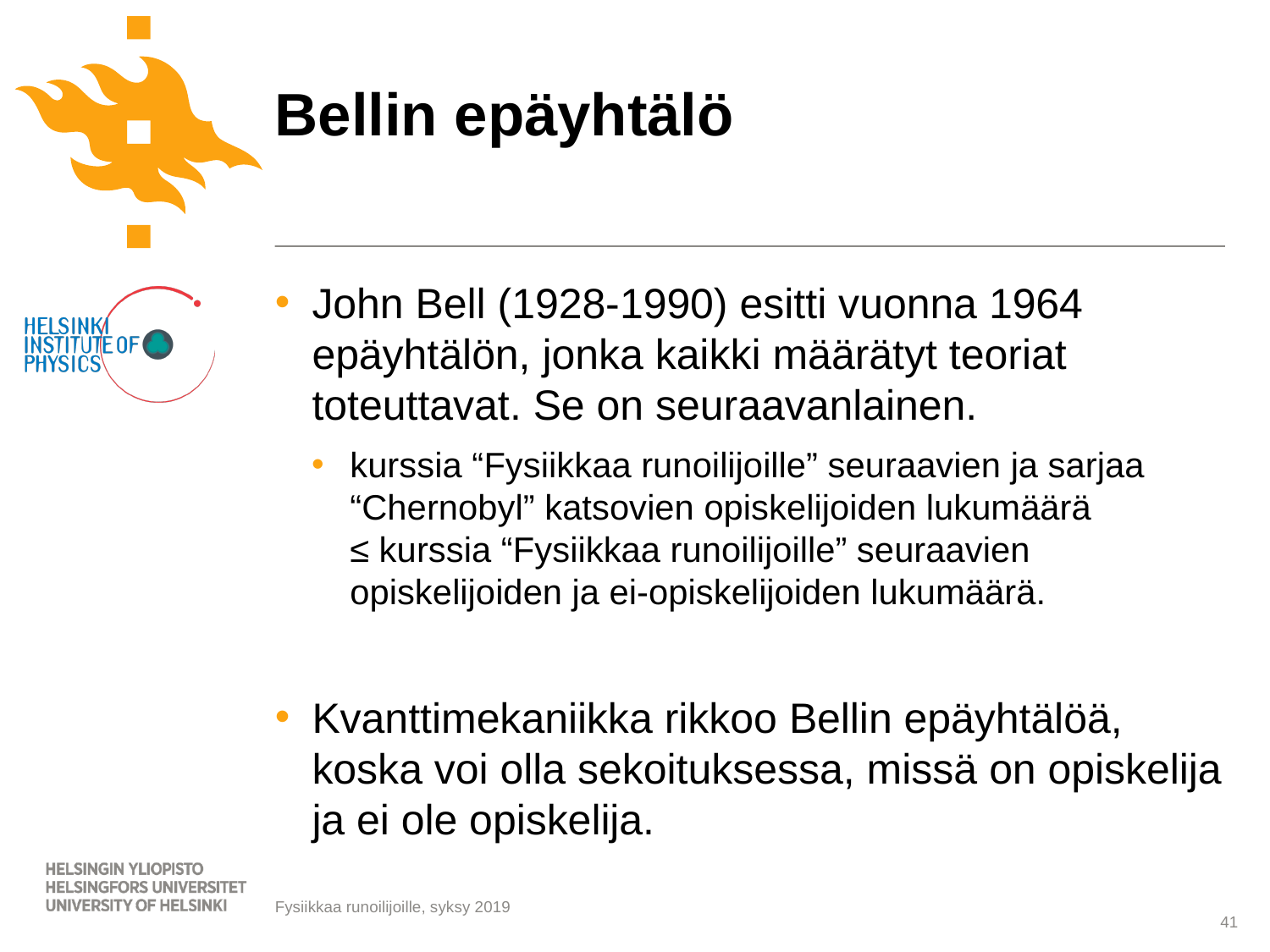

# Bellin epäyhtälö
John Bell (1928-1990) esitti vuonna 1964 epäyhtälön, jonka kaikki määrätyt teoriat toteuttavat. Se on seuraavanlainen.
kurssia “Fysiikkaa runoilijoille” seuraavien ja sarjaa “Chernobyl” katsovien opiskelijoiden lukumäärä            ≤ kurssia “Fysiikkaa runoilijoille” seuraavien  opiskelijoiden ja ei-opiskelijoiden lukumäärä.

Kvanttimekaniikka rikkoo Bellin epäyhtälöä, koska voi olla sekoituksessa, missä on opiskelija ja ei ole opiskelija.
41
Fysiikkaa runoilijoille, syksy 2019